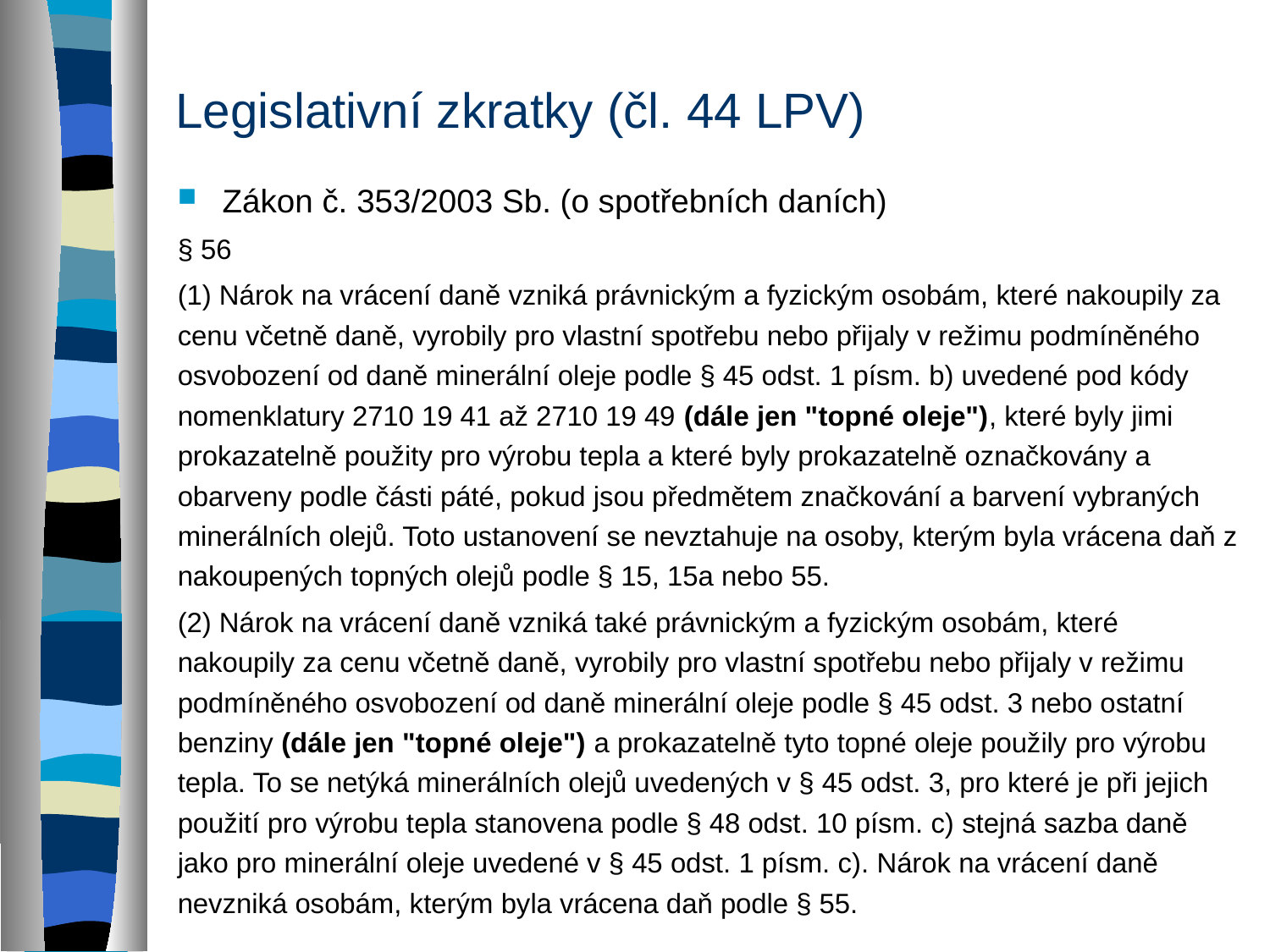

# Legislativní zkratky (čl. 44 LPV)
Zákon č. 353/2003 Sb. (o spotřebních daních)
§ 56
(1) Nárok na vrácení daně vzniká právnickým a fyzickým osobám, které nakoupily za cenu včetně daně, vyrobily pro vlastní spotřebu nebo přijaly v režimu podmíněného osvobození od daně minerální oleje podle § 45 odst. 1 písm. b) uvedené pod kódy nomenklatury 2710 19 41 až 2710 19 49 (dále jen "topné oleje"), které byly jimi prokazatelně použity pro výrobu tepla a které byly prokazatelně označkovány a obarveny podle části páté, pokud jsou předmětem značkování a barvení vybraných minerálních olejů. Toto ustanovení se nevztahuje na osoby, kterým byla vrácena daň z nakoupených topných olejů podle § 15, 15a nebo 55.
(2) Nárok na vrácení daně vzniká také právnickým a fyzickým osobám, které nakoupily za cenu včetně daně, vyrobily pro vlastní spotřebu nebo přijaly v režimu podmíněného osvobození od daně minerální oleje podle § 45 odst. 3 nebo ostatní benziny (dále jen "topné oleje") a prokazatelně tyto topné oleje použily pro výrobu tepla. To se netýká minerálních olejů uvedených v § 45 odst. 3, pro které je při jejich použití pro výrobu tepla stanovena podle § 48 odst. 10 písm. c) stejná sazba daně jako pro minerální oleje uvedené v § 45 odst. 1 písm. c). Nárok na vrácení daně nevzniká osobám, kterým byla vrácena daň podle § 55.